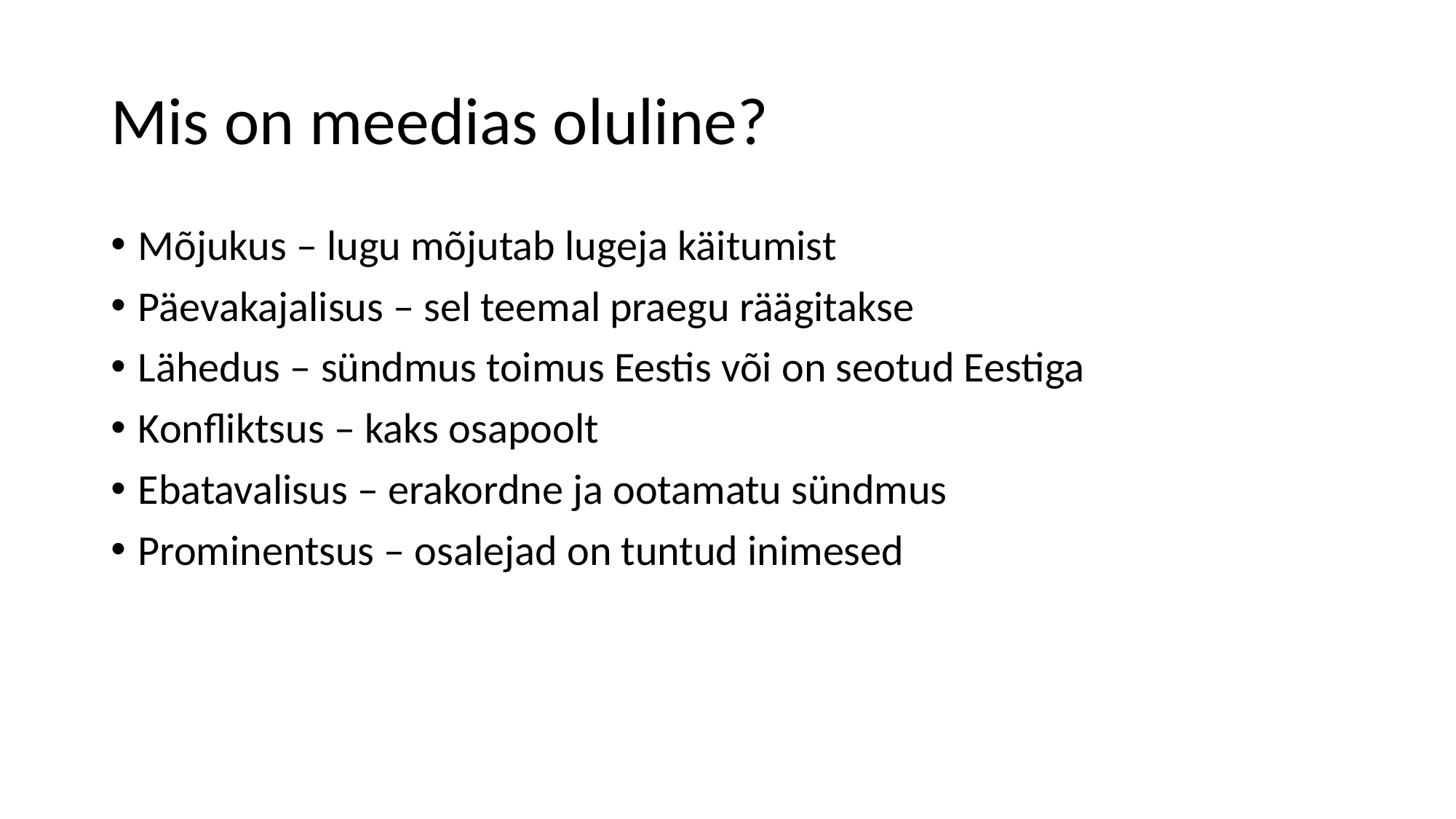

# Mis on meedias oluline?
Mõjukus – lugu mõjutab lugeja käitumist
Päevakajalisus – sel teemal praegu räägitakse
Lähedus – sündmus toimus Eestis või on seotud Eestiga
Konfliktsus – kaks osapoolt
Ebatavalisus – erakordne ja ootamatu sündmus
Prominentsus – osalejad on tuntud inimesed